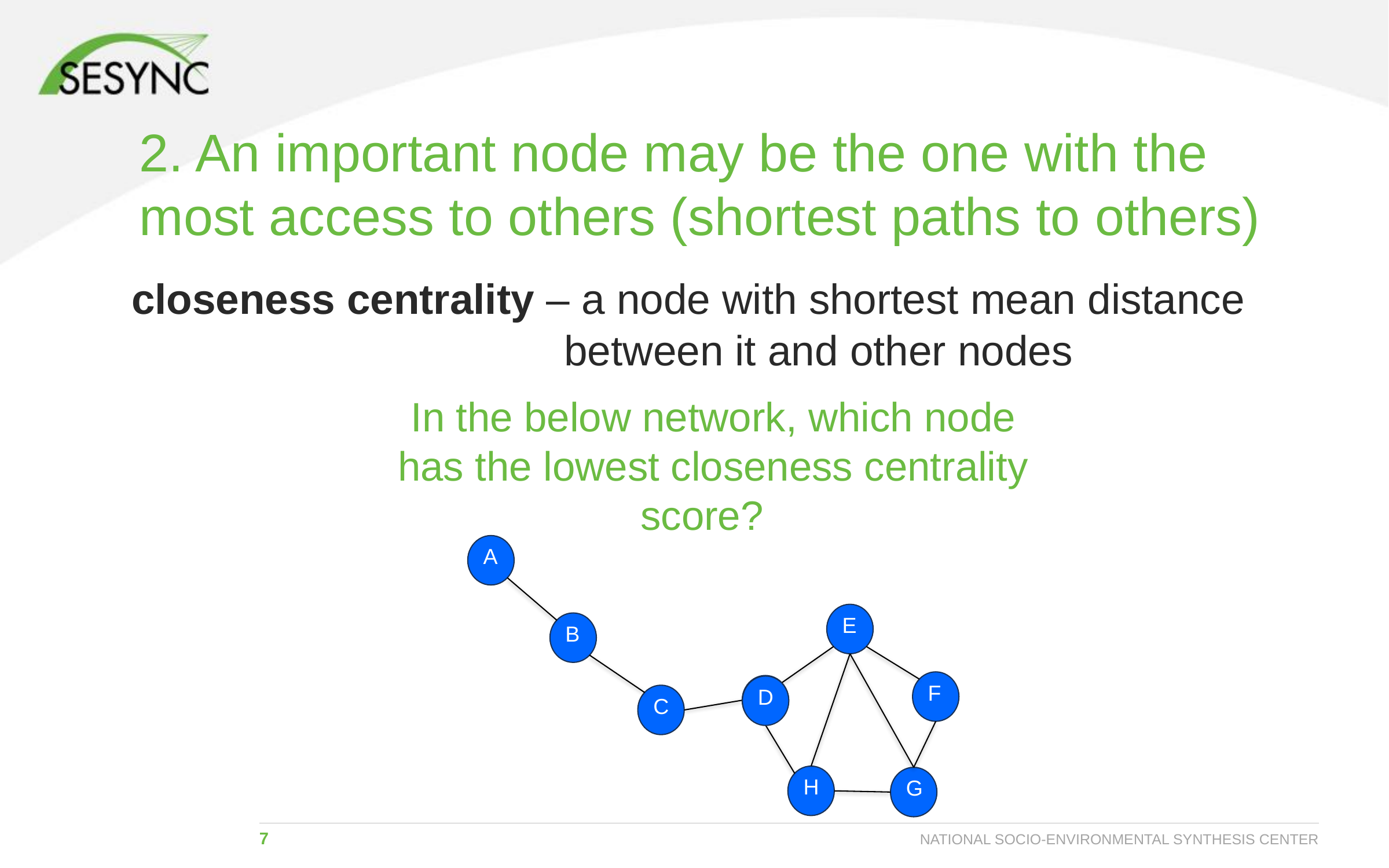

2. An important node may be the one with the most access to others (shortest paths to others)
closeness centrality – a node with shortest mean distance
			between it and other nodes
In the below network, which node has the lowest closeness centrality score?
A
E
B
F
D
C
H
G
D